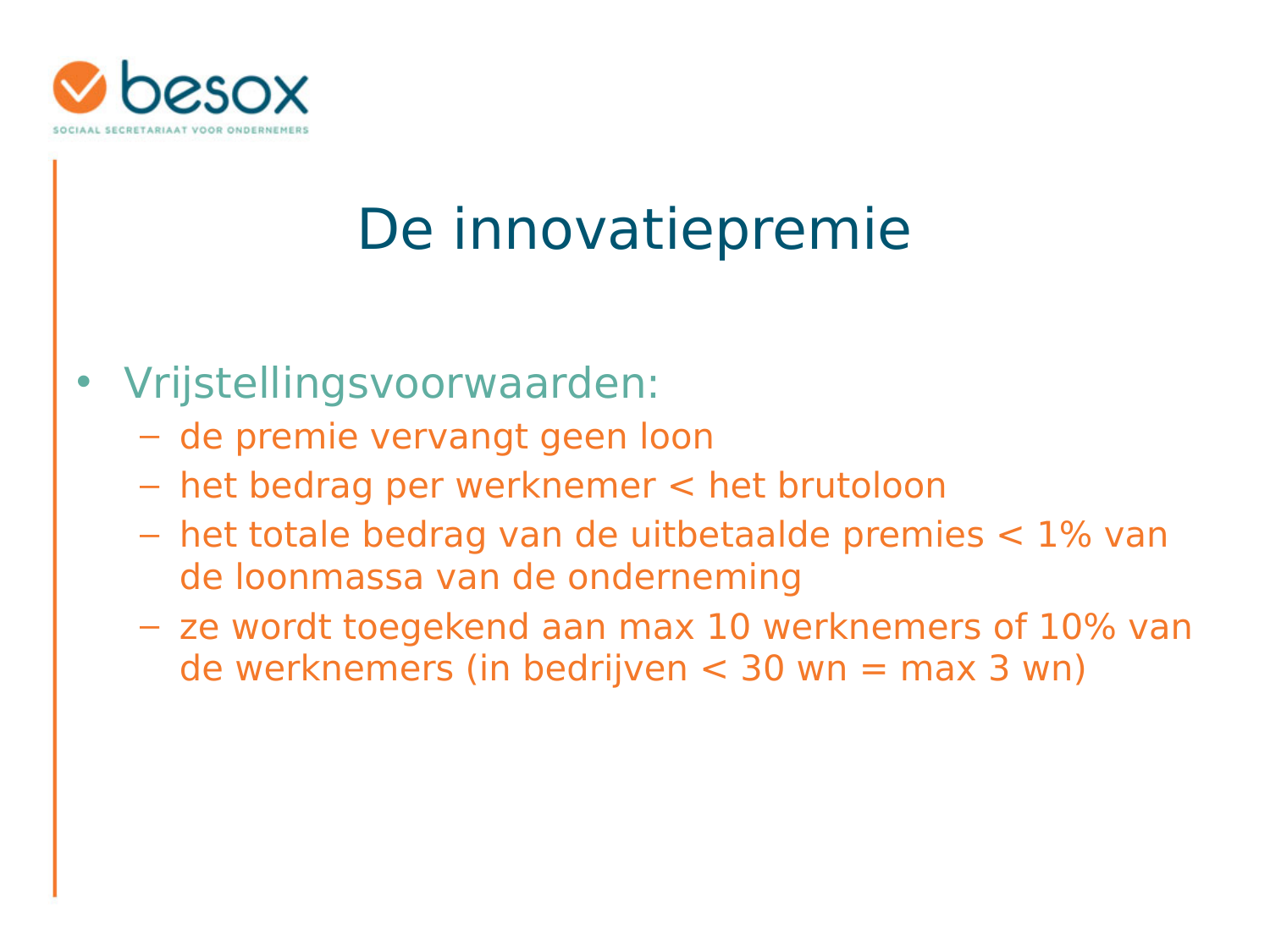

# De innovatiepremie
Vrijstellingsvoorwaarden:
de premie vervangt geen loon
het bedrag per werknemer < het brutoloon
het totale bedrag van de uitbetaalde premies < 1% van de loonmassa van de onderneming
ze wordt toegekend aan max 10 werknemers of 10% van de werknemers (in bedrijven < 30 wn = max 3 wn)